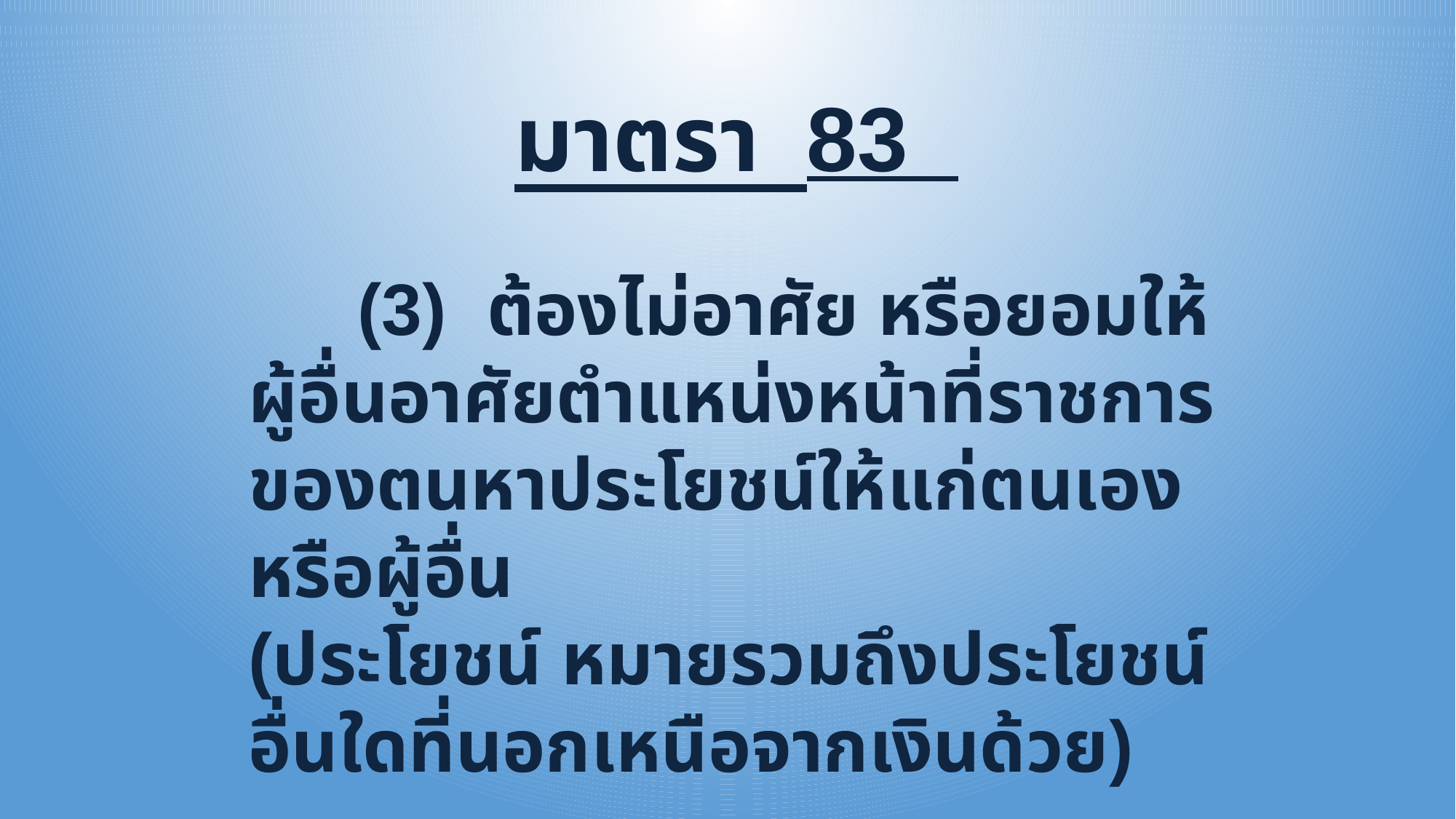

มาตรา  83

	(3)  ต้องไม่อาศัย หรือยอมให้ผู้อื่นอาศัยตำแหน่งหน้าที่ราชการของตนหาประโยชน์ให้แก่ตนเองหรือผู้อื่น
(ประโยชน์ หมายรวมถึงประโยชน์อื่นใดที่นอกเหนือจากเงินด้วย)